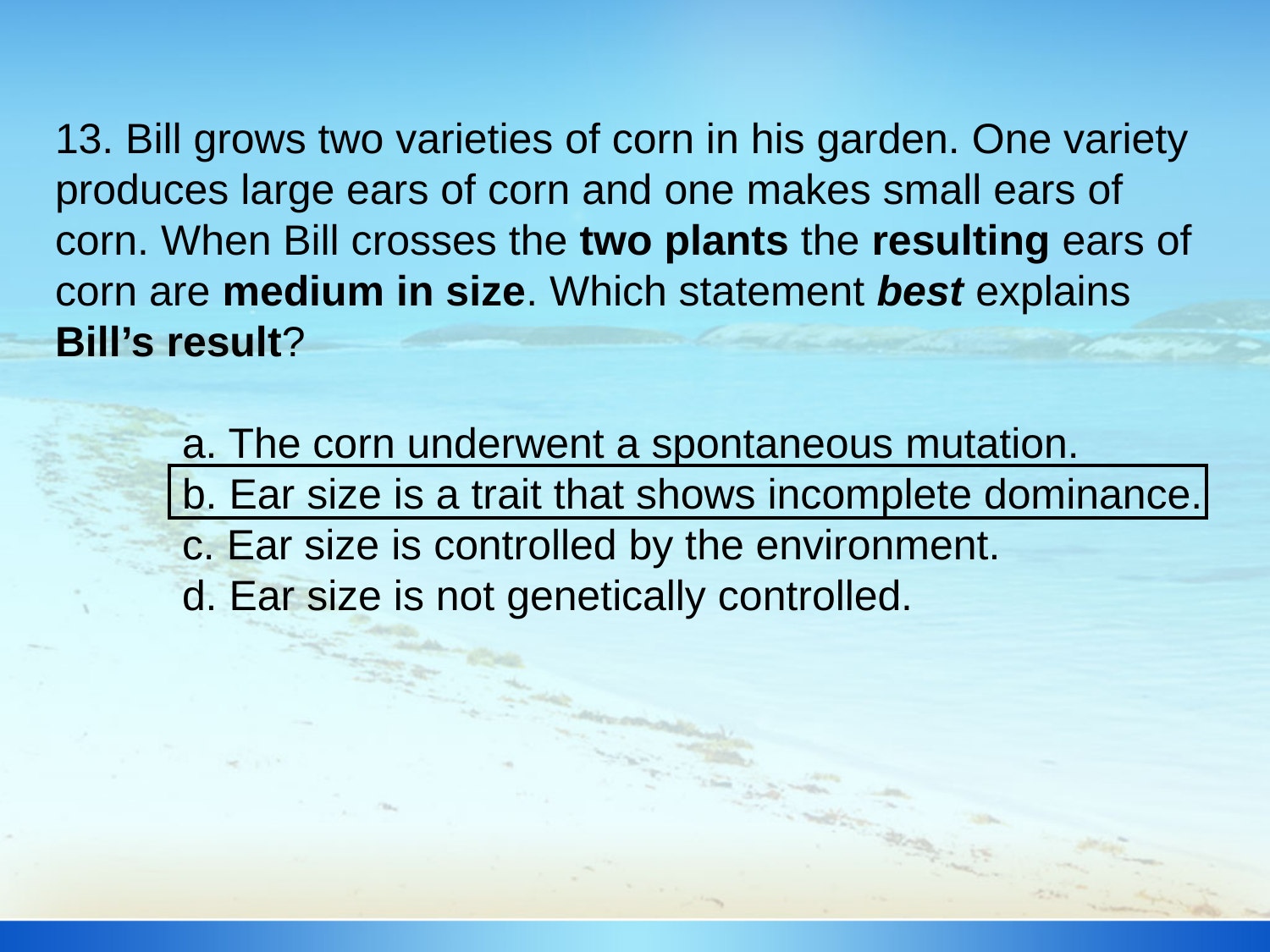

13. Bill grows two varieties of corn in his garden. One variety produces large ears of corn and one makes small ears of corn. When Bill crosses the two plants the resulting ears of corn are medium in size. Which statement best explains Bill’s result?

	a. The corn underwent a spontaneous mutation.
	b. Ear size is a trait that shows incomplete dominance.
	c. Ear size is controlled by the environment.
	d. Ear size is not genetically controlled.